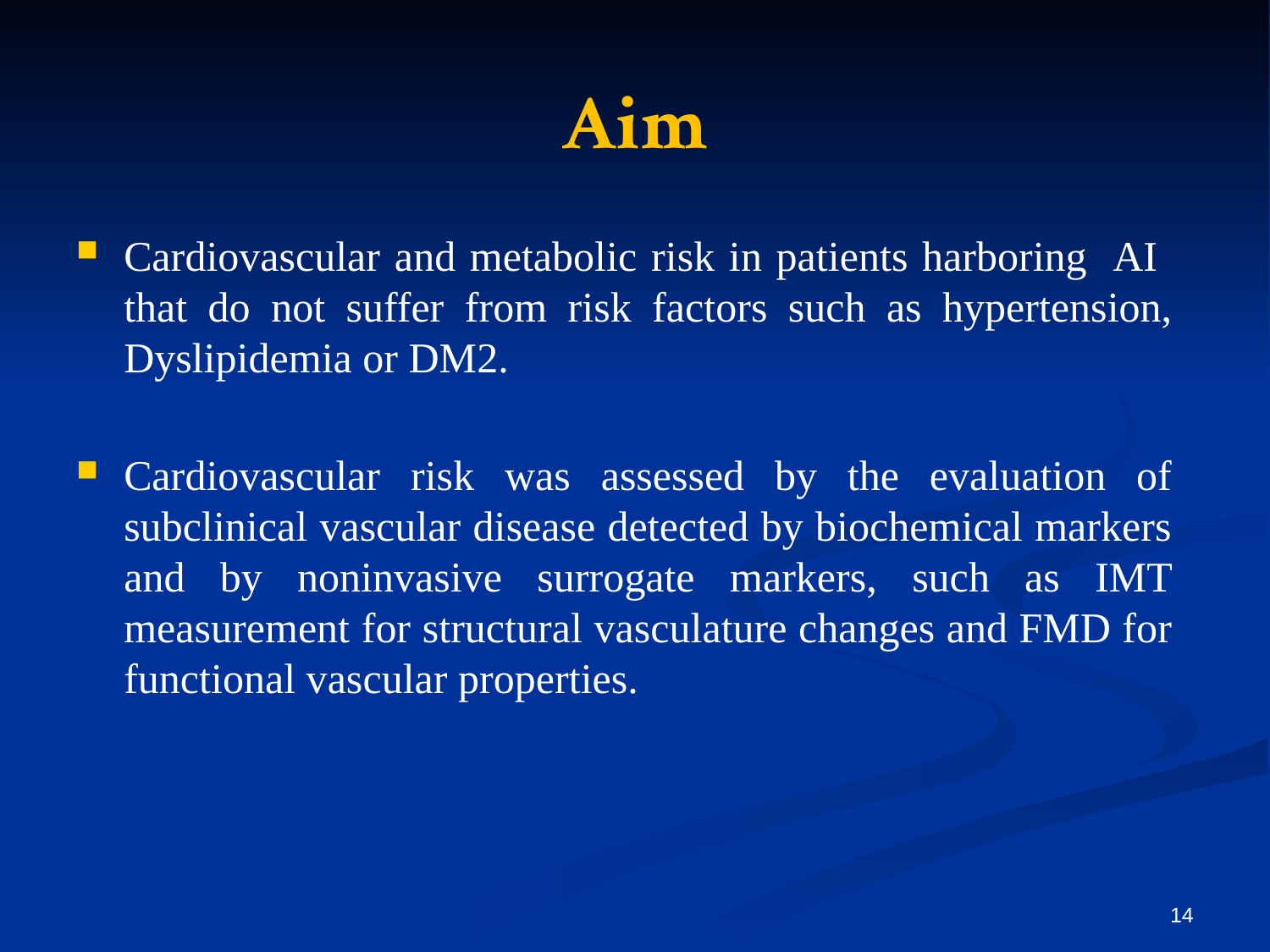

# Aim
Cardiovascular and metabolic risk in patients harboring  AI  that do not suffer from risk factors such as hypertension, Dyslipidemia or DM2.

Cardiovascular risk was assessed by the evaluation of subclinical vascular disease detected by biochemical markers and by noninvasive surrogate markers, such as IMT measurement for structural vasculature changes and FMD for functional vascular properties.
14